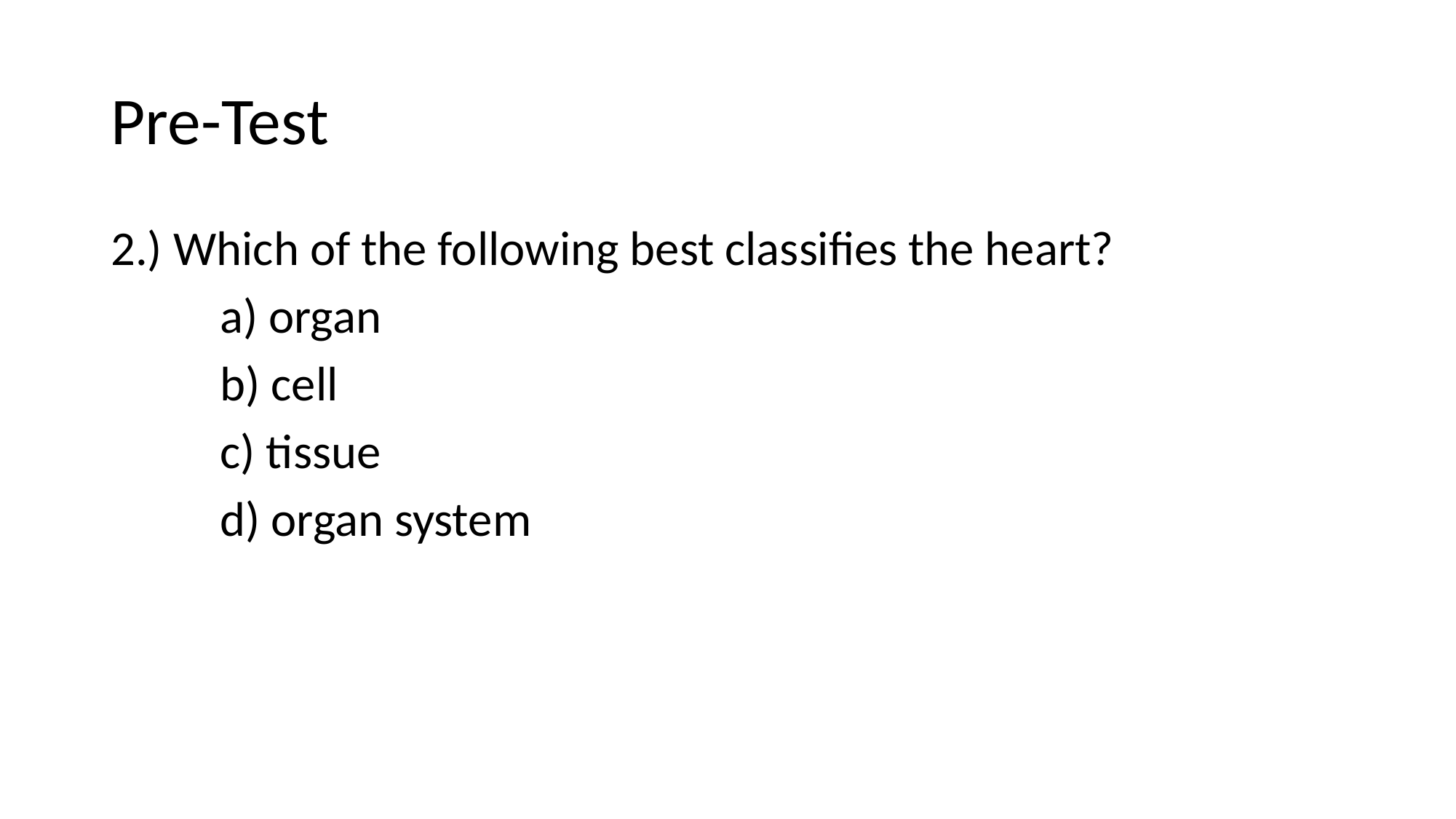

# Pre-Test
2.) Which of the following best classifies the heart?
	a) organ
	b) cell
	c) tissue
	d) organ system